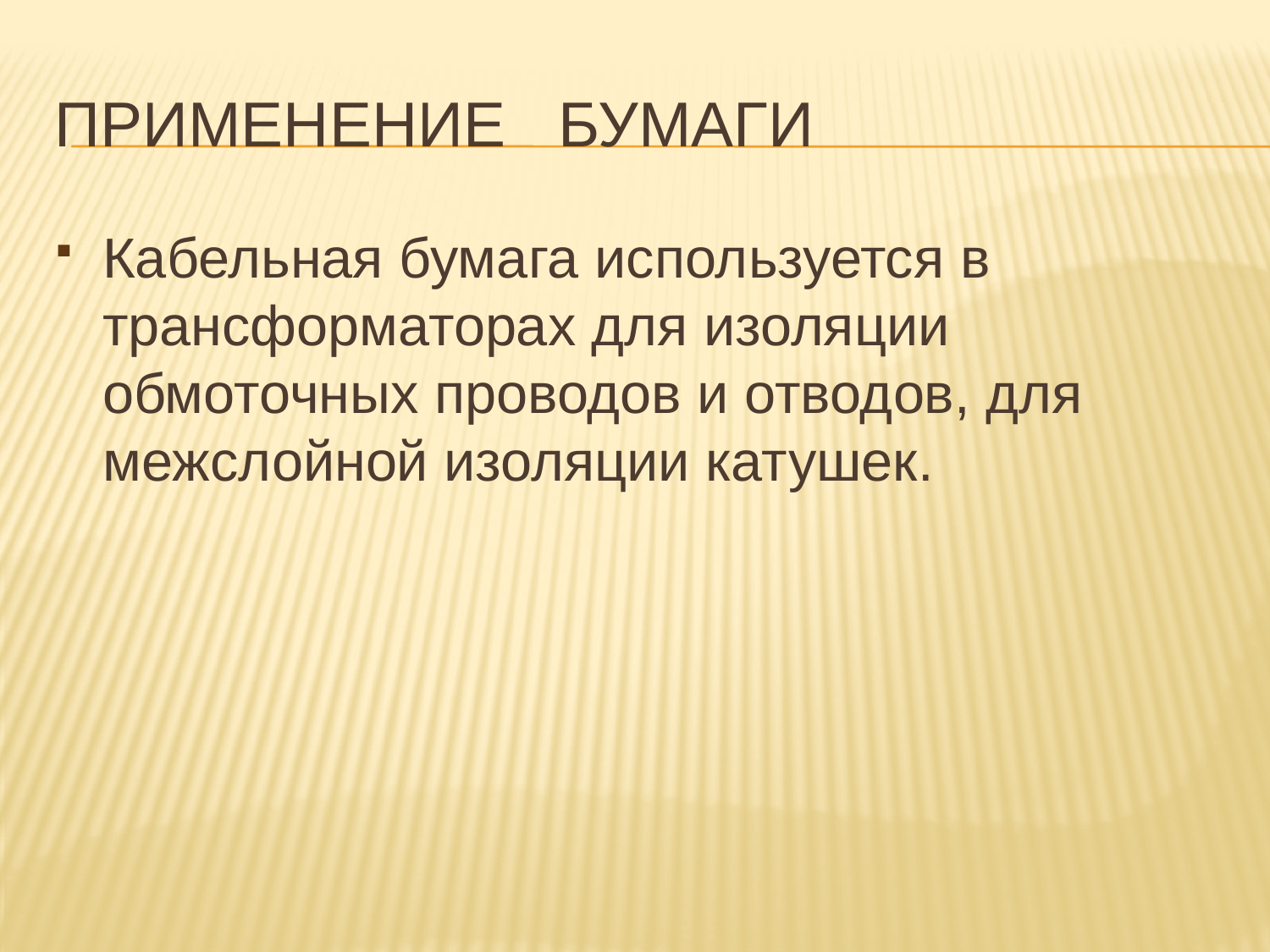

# Применение   бумаги
Кабельная бумага используется в трансформаторах для изоляции обмоточных проводов и отводов, для межслойной изоляции катушек.